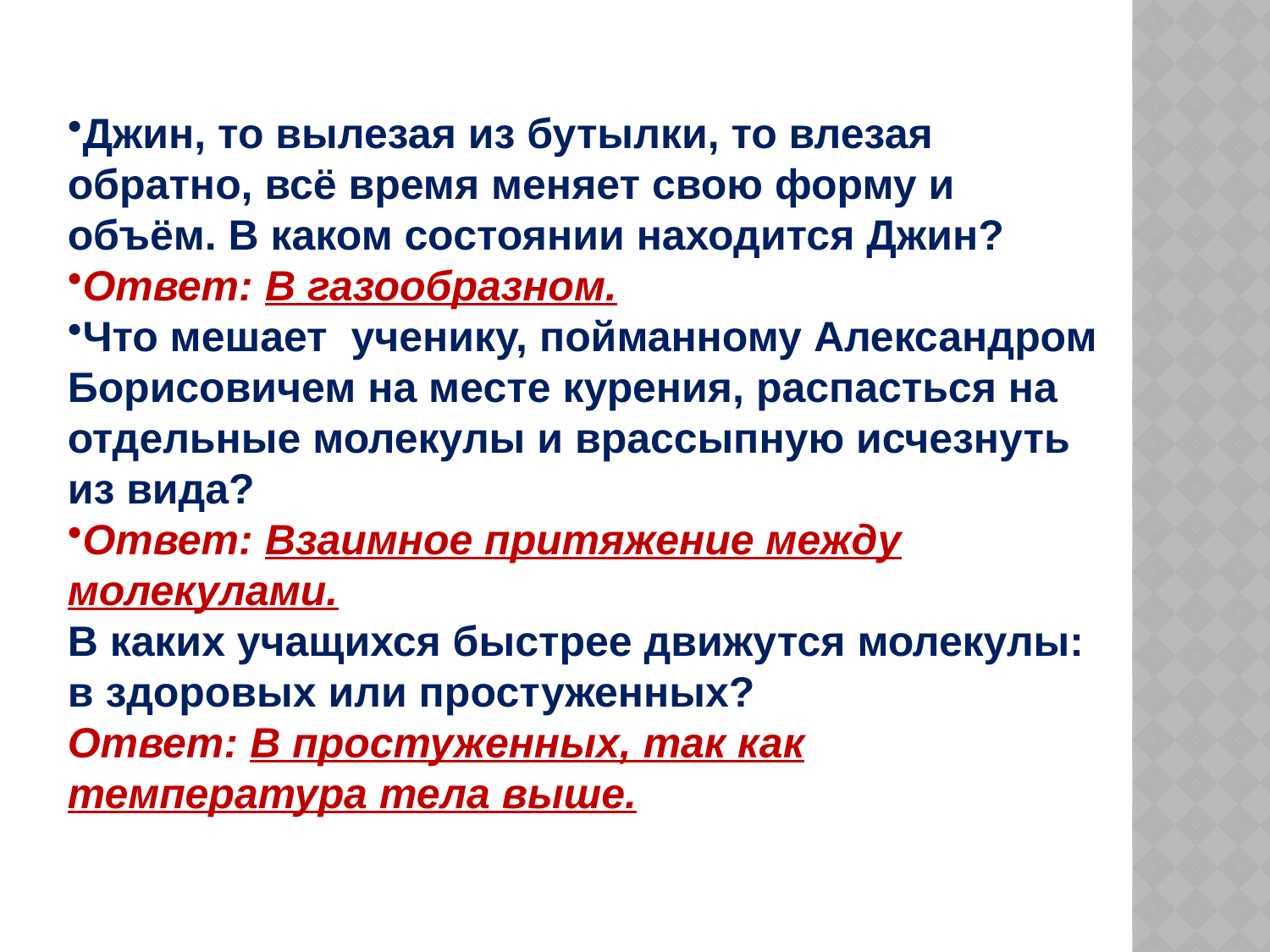

Джин, то вылезая из бутылки, то влезая обратно, всё время меняет свою форму и объём. В каком состоянии находится Джин?
Ответ: В газообразном.
Что мешает  ученику, пойманному Александром Борисовичем на месте курения, распасться на отдельные молекулы и врассыпную исчезнуть из вида?
Ответ: Взаимное притяжение между молекулами.
В каких учащихся быстрее движутся молекулы: в здоровых или простуженных?
Ответ: В простуженных, так как температура тела выше.